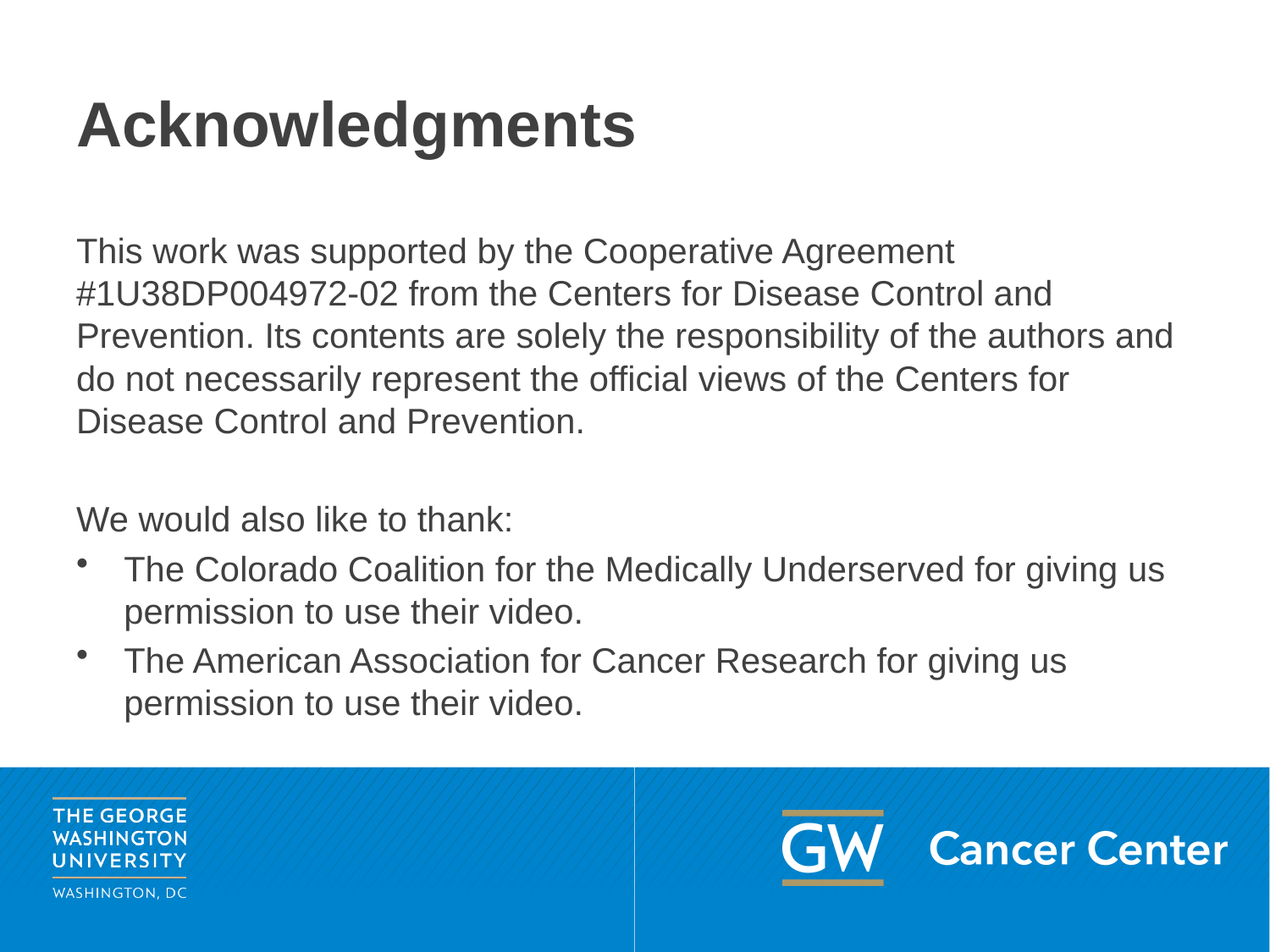

# Acknowledgments
This work was supported by the Cooperative Agreement #1U38DP004972-02 from the Centers for Disease Control and Prevention. Its contents are solely the responsibility of the authors and do not necessarily represent the official views of the Centers for Disease Control and Prevention.

We would also like to thank:
The Colorado Coalition for the Medically Underserved for giving us permission to use their video.
The American Association for Cancer Research for giving us permission to use their video.